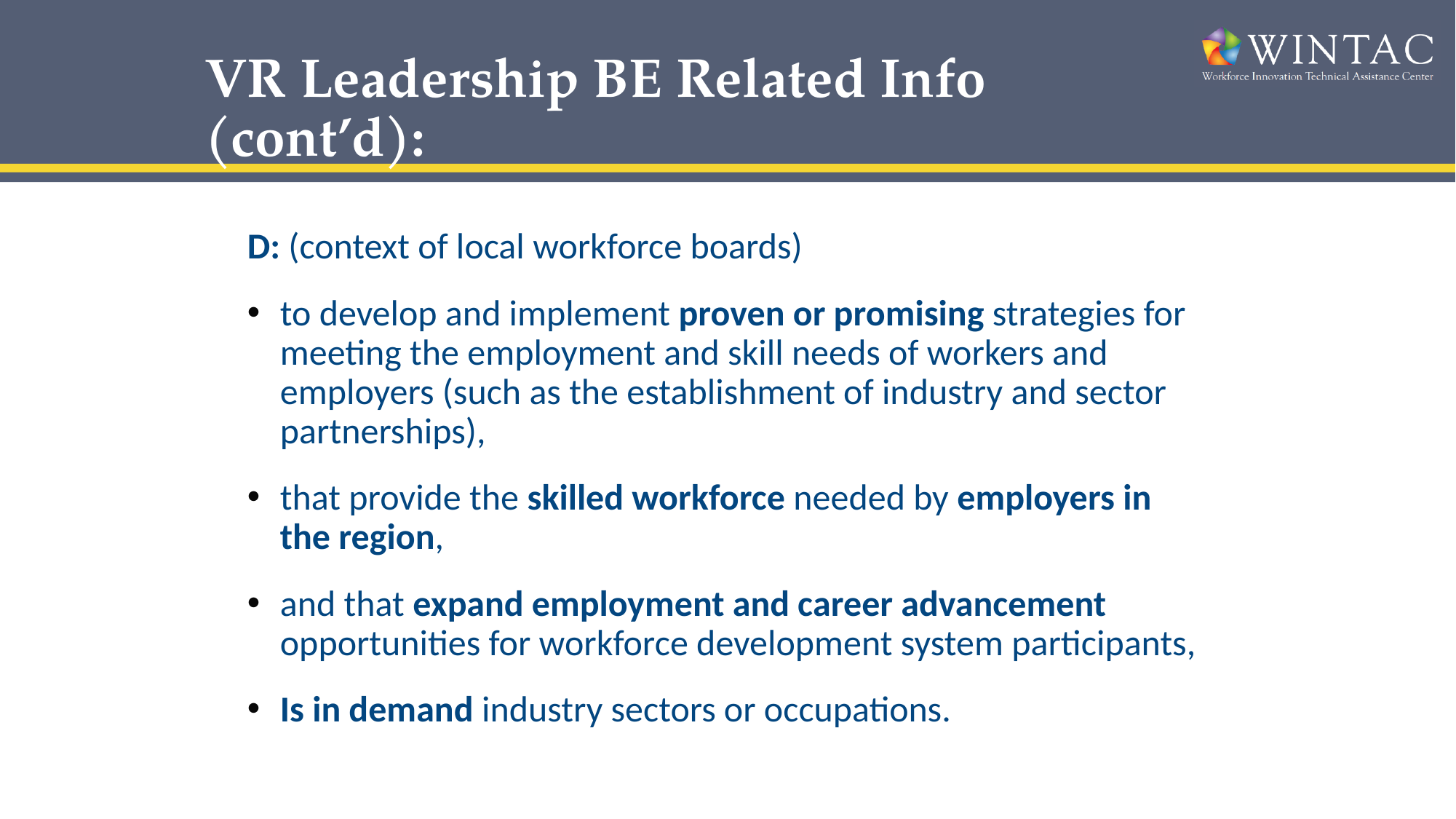

# VR Leadership BE Related Info (cont’d):
D: (context of local workforce boards)
to develop and implement proven or promising strategies for meeting the employment and skill needs of workers and employers (such as the establishment of industry and sector partnerships),
that provide the skilled workforce needed by employers in the region,
and that expand employment and career advancement opportunities for workforce development system participants,
Is in demand industry sectors or occupations.